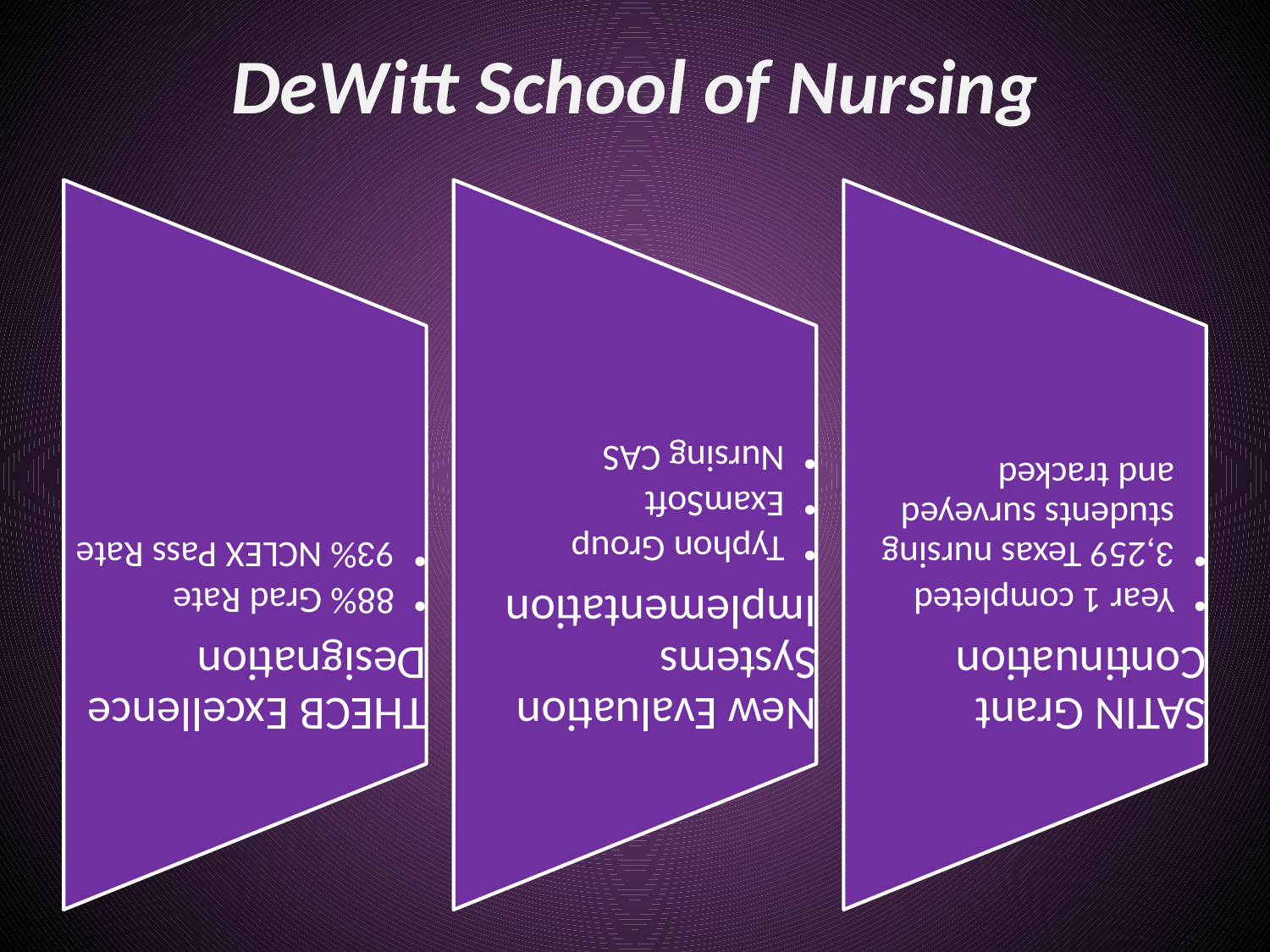

# DeWitt School of Nursing
THECB Excellence Designation
88% Grad Rate
93% NCLEX Pass Rate
New Evaluation Systems Implementation
Typhon Group
ExamSoft
Nursing CAS
SATIN Grant Continuation
Year 1 completed
3,259 Texas nursing students surveyed and tracked